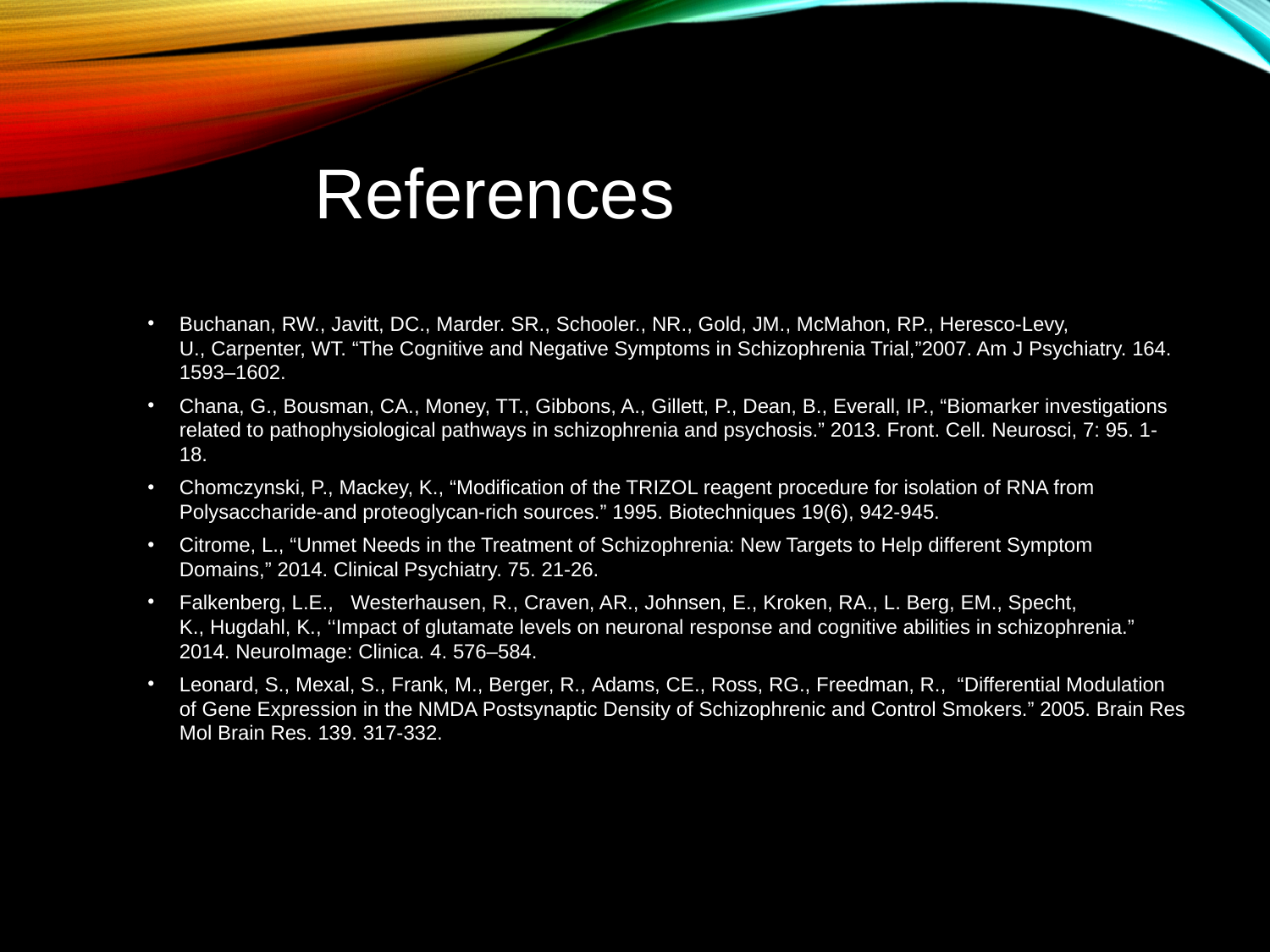

# References
Buchanan, RW., Javitt, DC., Marder. SR., Schooler., NR., Gold, JM., McMahon, RP., Heresco-Levy, U., Carpenter, WT. “The Cognitive and Negative Symptoms in Schizophrenia Trial,”2007. Am J Psychiatry. 164.  1593–1602.
Chana, G., Bousman, CA., Money, TT., Gibbons, A., Gillett, P., Dean, B., Everall, IP., “Biomarker investigations related to pathophysiological pathways in schizophrenia and psychosis.” 2013. Front. Cell. Neurosci, 7: 95. 1-18.
Chomczynski, P., Mackey, K., “Modification of the TRIZOL reagent procedure for isolation of RNA from Polysaccharide-and proteoglycan-rich sources.” 1995. Biotechniques 19(6), 942-945.
Citrome, L., “Unmet Needs in the Treatment of Schizophrenia: New Targets to Help different Symptom Domains,” 2014. Clinical Psychiatry. 75. 21-26.
Falkenberg, L.E.,   Westerhausen, R., Craven, AR., Johnsen, E., Kroken, RA., L. Berg, EM., Specht, K., Hugdahl, K., ‘‘Impact of glutamate levels on neuronal response and cognitive abilities in schizophrenia.” 2014. NeuroImage: Clinica. 4. 576–584.
Leonard, S., Mexal, S., Frank, M., Berger, R., Adams, CE., Ross, RG., Freedman, R.,  “Differential Modulation of Gene Expression in the NMDA Postsynaptic Density of Schizophrenic and Control Smokers.” 2005. Brain Res Mol Brain Res. 139. 317-332.